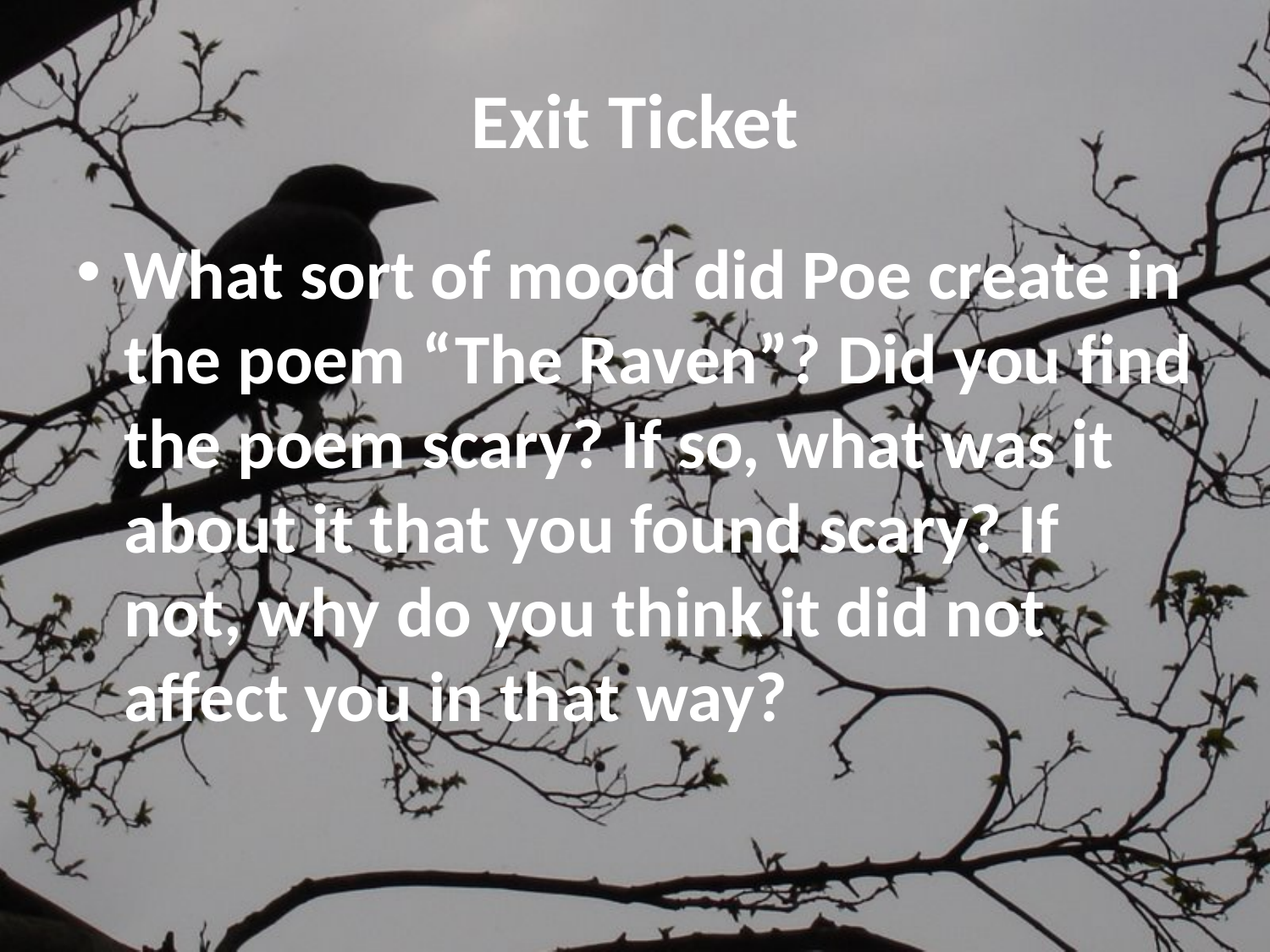

# Exit Ticket
What sort of mood did Poe create in the poem “The Raven”? Did you find the poem scary? If so, what was it about it that you found scary? If not, why do you think it did not affect you in that way?